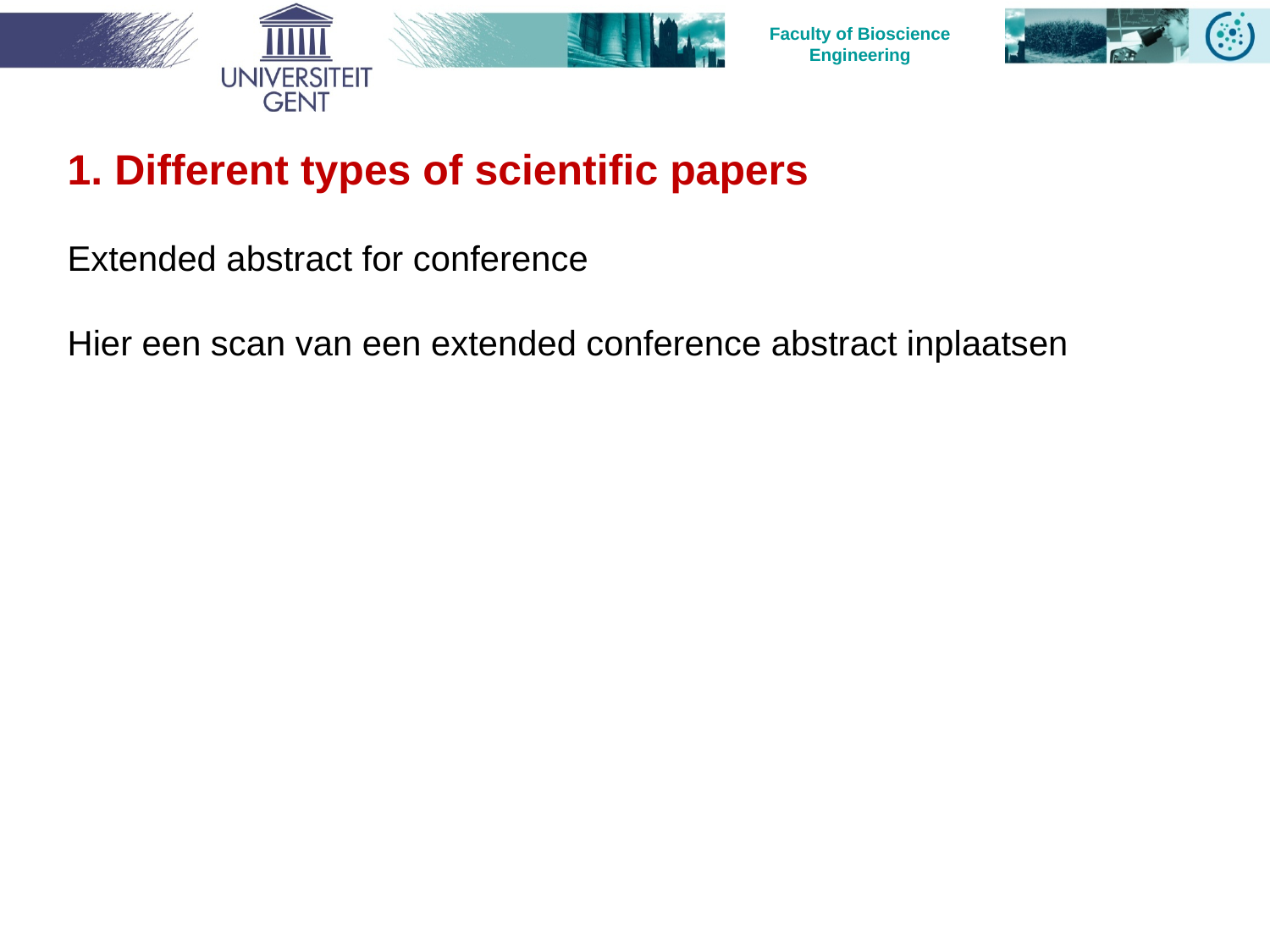

1. Different types of scientific papers

Extended abstract for conference

Hier een scan van een extended conference abstract inplaatsen